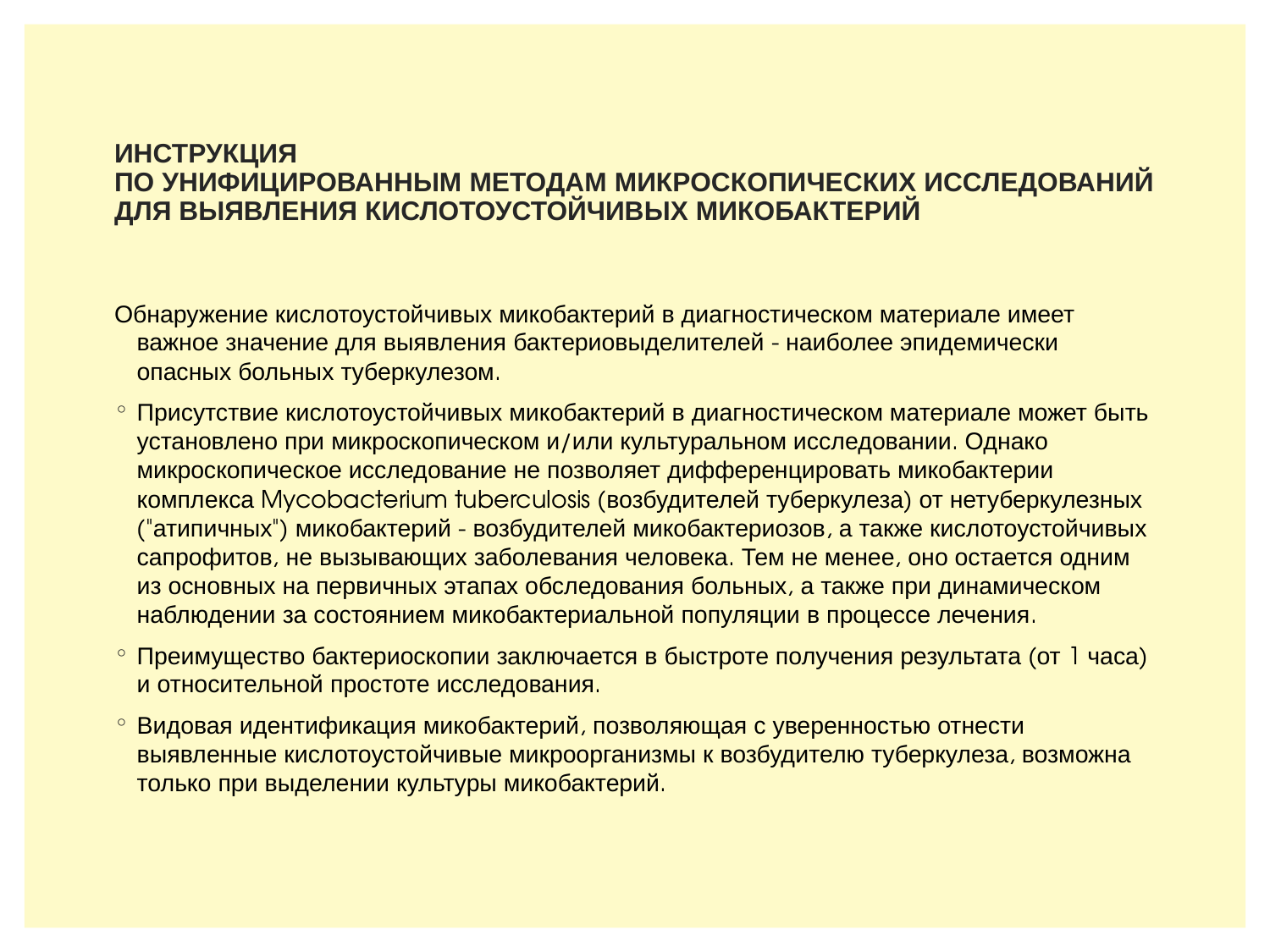

# ИНСТРУКЦИЯ ПО УНИФИЦИРОВАННЫМ МЕТОДАМ МИКРОСКОПИЧЕСКИХ ИССЛЕДОВАНИЙ ДЛЯ ВЫЯВЛЕНИЯ КИСЛОТОУСТОЙЧИВЫХ МИКОБАКТЕРИЙ
Обнаружение кислотоустойчивых микобактерий в диагностическом материале имеет важное значение для выявления бактериовыделителей - наиболее эпидемически опасных больных туберкулезом.
Присутствие кислотоустойчивых микобактерий в диагностическом материале может быть установлено при микроскопическом и/или культуральном исследовании. Однако микроскопическое исследование не позволяет дифференцировать микобактерии комплекса Mycobacterium tuberculosis (возбудителей туберкулеза) от нетуберкулезных ("атипичных") микобактерий - возбудителей микобактериозов, а также кислотоустойчивых сапрофитов, не вызывающих заболевания человека. Тем не менее, оно остается одним из основных на первичных этапах обследования больных, а также при динамическом наблюдении за состоянием микобактериальной популяции в процессе лечения.
Преимущество бактериоскопии заключается в быстроте получения результата (от 1 часа) и относительной простоте исследования.
Видовая идентификация микобактерий, позволяющая с уверенностью отнести выявленные кислотоустойчивые микроорганизмы к возбудителю туберкулеза, возможна только при выделении культуры микобактерий.